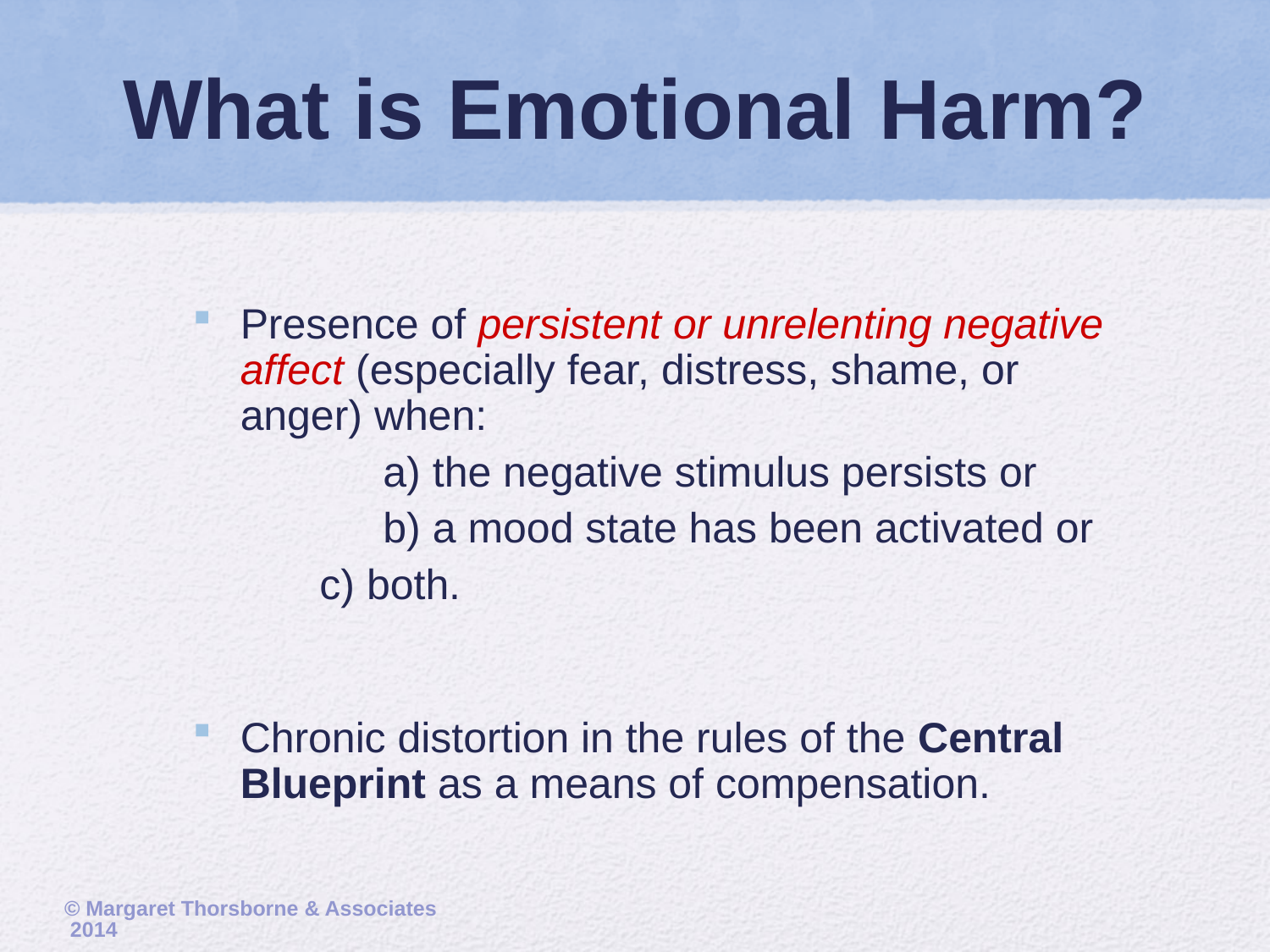

# What is Emotional Harm?
Presence of persistent or unrelenting negative affect (especially fear, distress, shame, or anger) when:
 	a) the negative stimulus persists or
 	b) a mood state has been activated or
c) both.

Chronic distortion in the rules of the Central Blueprint as a means of compensation.

© Margaret Thorsborne & Associates 2014